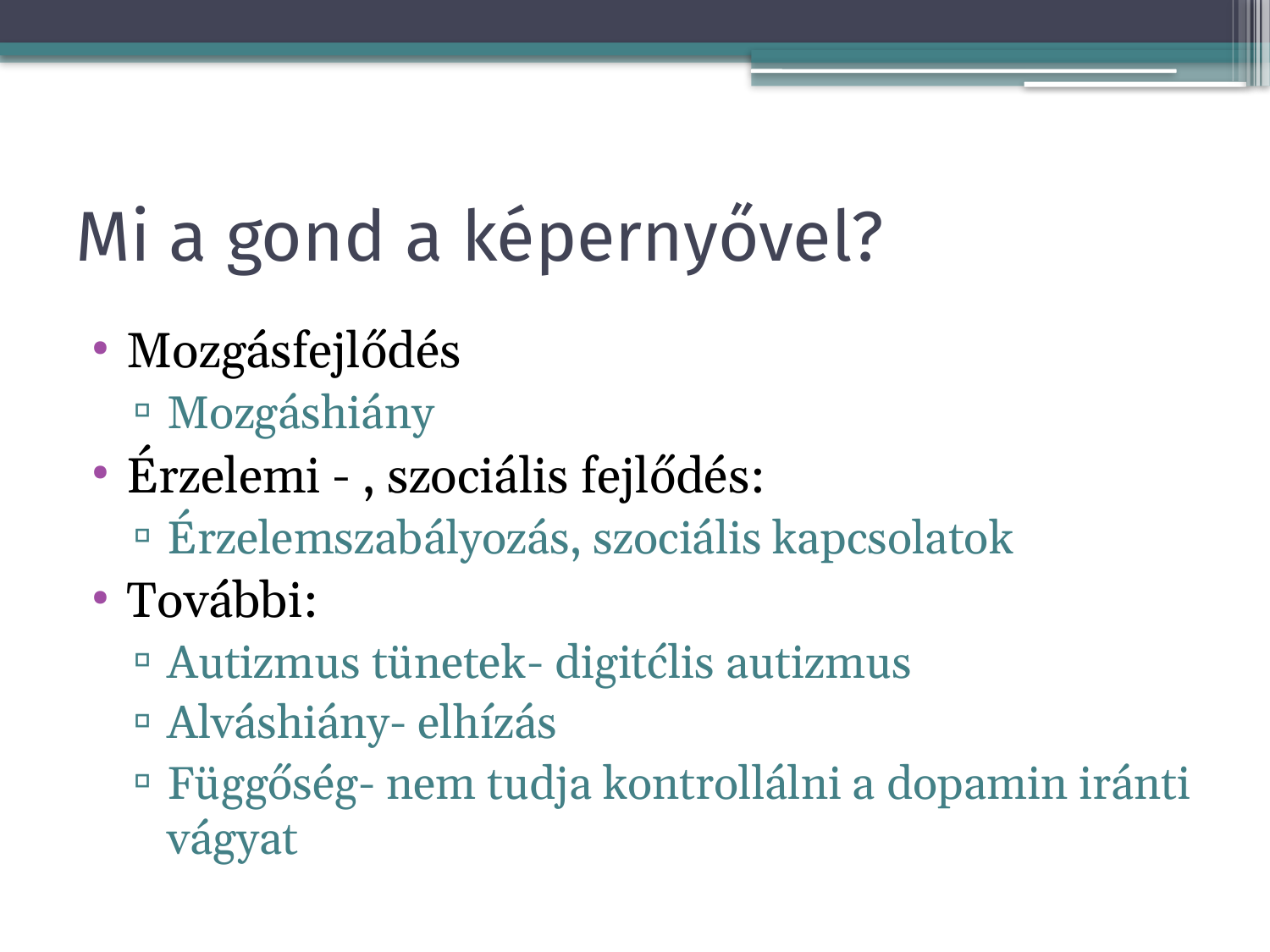

# Mi a gond a képernyővel?
Mozgásfejlődés
Mozgáshiány
Érzelemi - , szociális fejlődés:
Érzelemszabályozás, szociális kapcsolatok
További:
Autizmus tünetek- digitćlis autizmus
Alváshiány- elhízás
Függőség- nem tudja kontrollálni a dopamin iránti vágyat